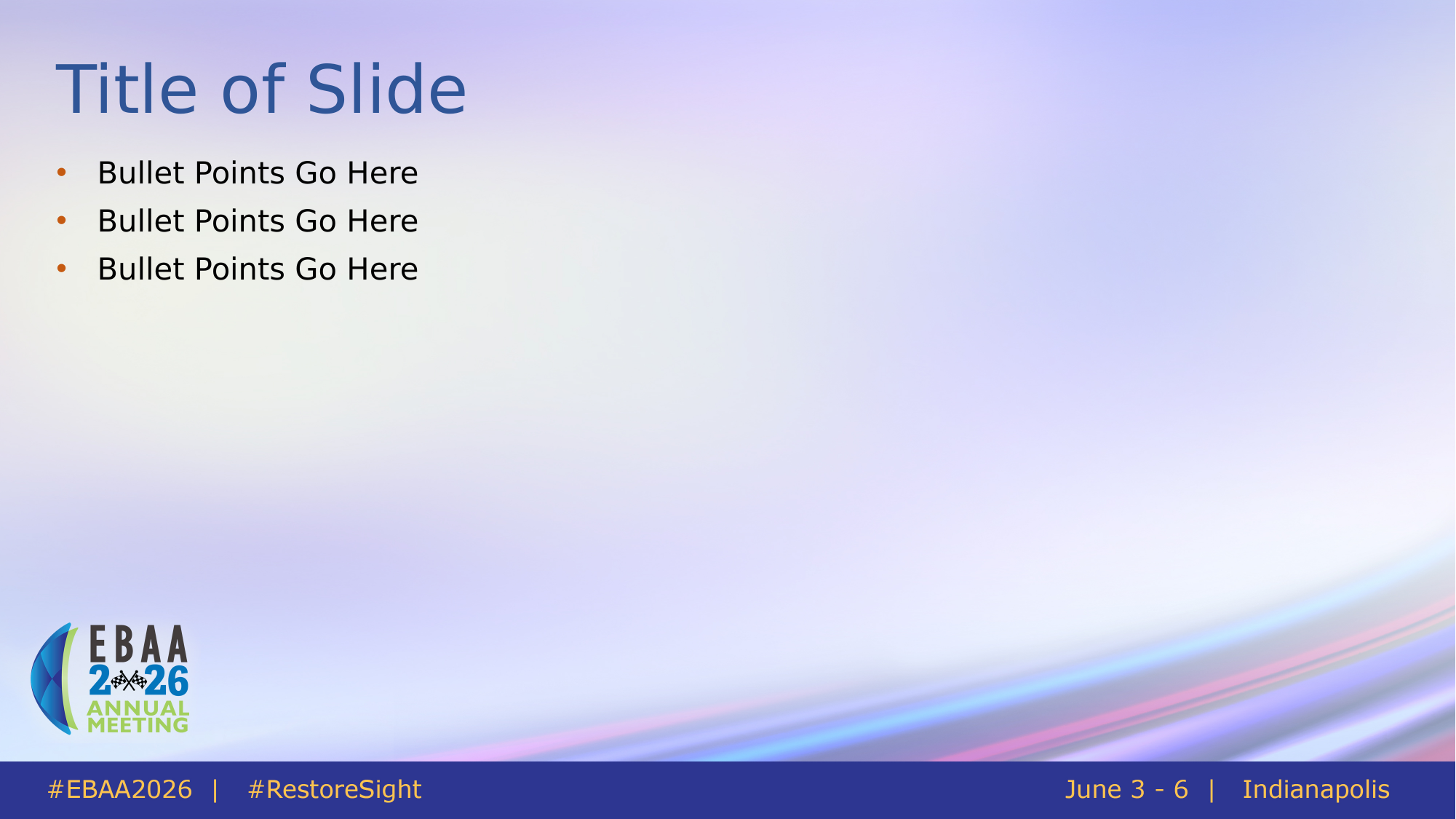

Title of Slide
Bullet Points Go Here
Bullet Points Go Here
Bullet Points Go Here